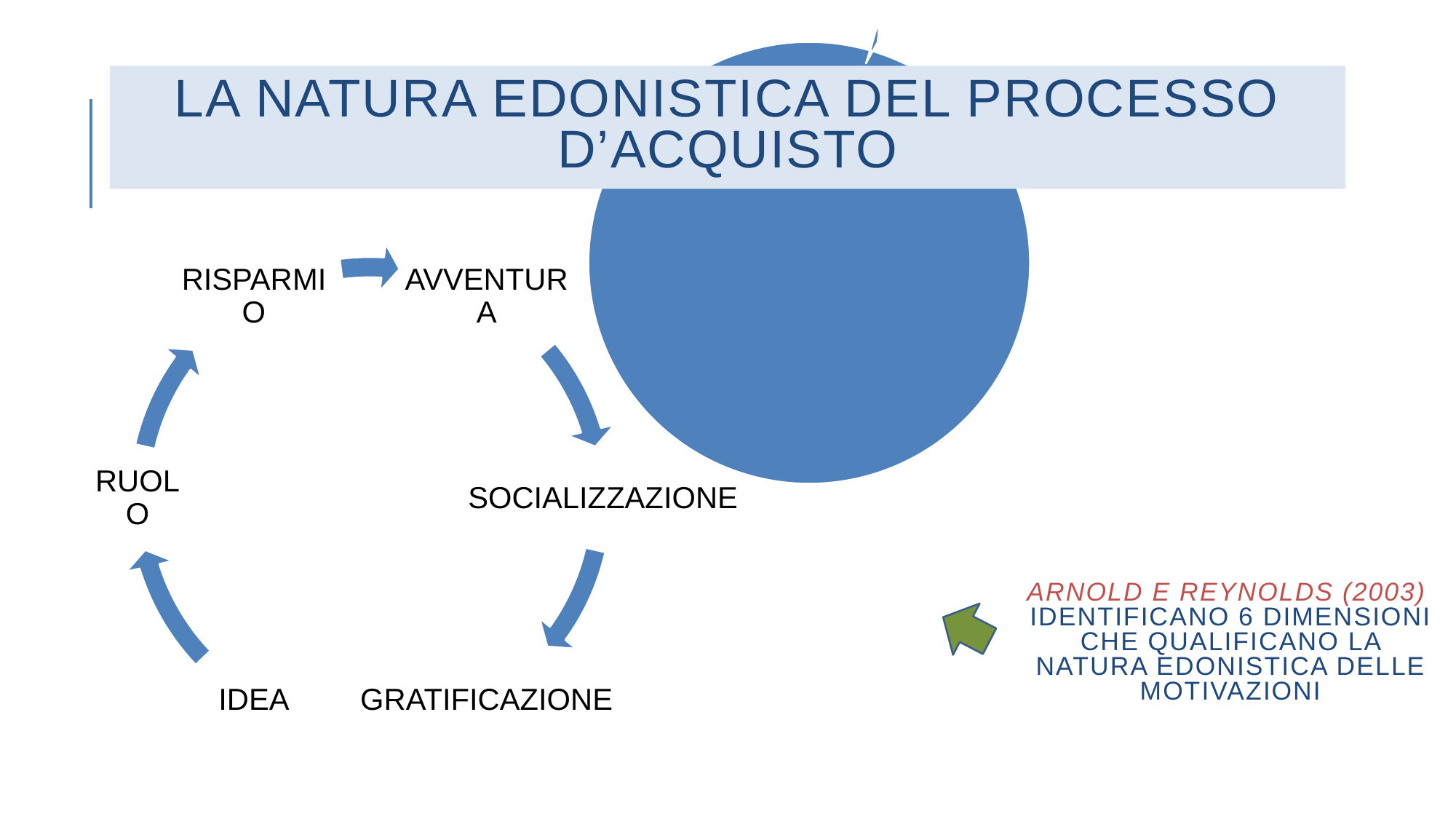

LA NATURA EDONISTICA DEL PROCESSO D’ACQUISTO
AVVENTURA
SOCIALIZZAZIONE
GRATIFICAZIONE
IDEA
RUOLO
RISPARMIO
# Arnold e reynolds (2003) IDENTIFICANO 6 DIMENSIONI CHE QUALIFICANO LA NATURA EDONISTICA DELLE MOTIVAZIONI